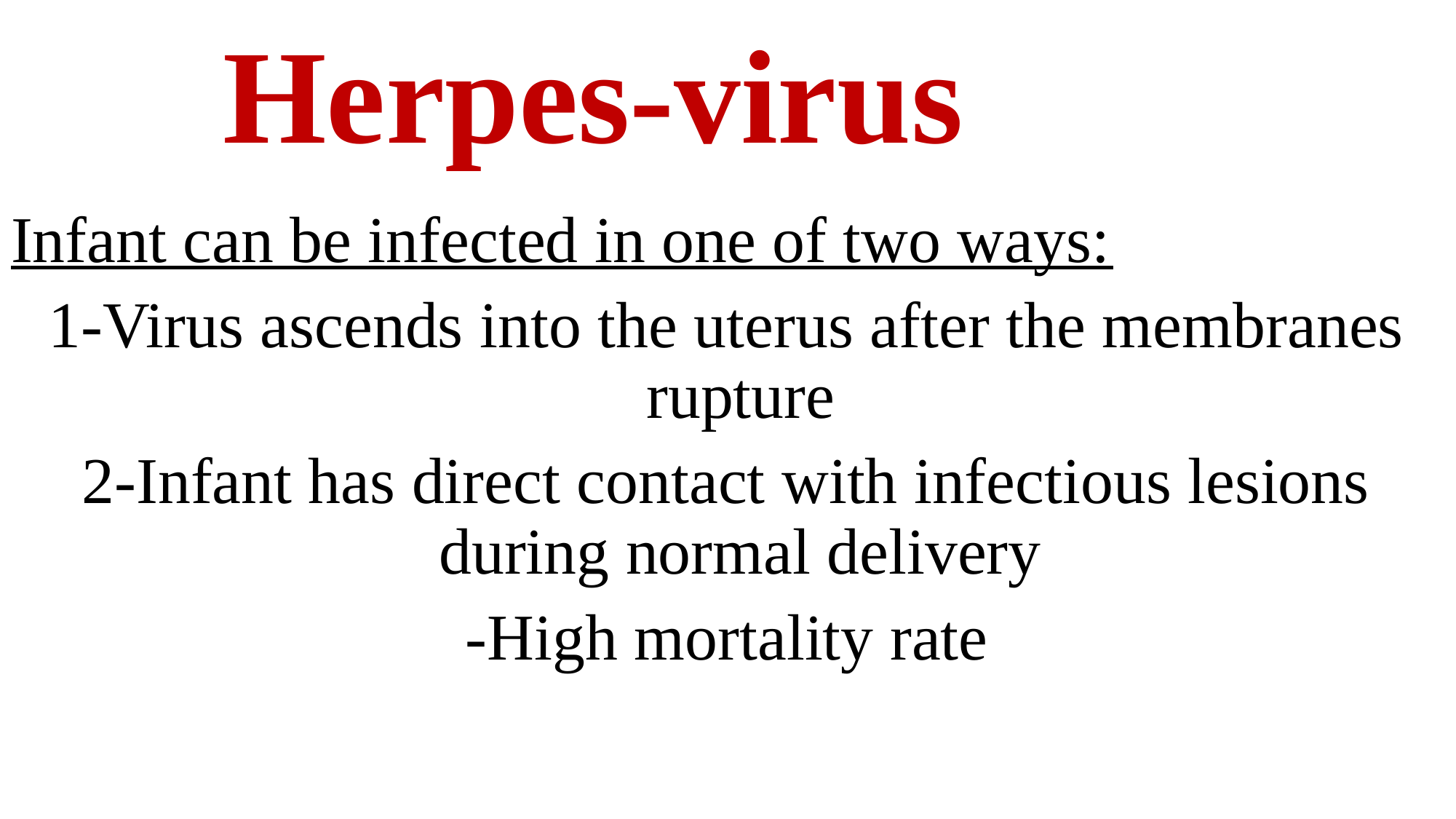

# Herpes-virus
Infant can be infected in one of two ways:
1-Virus ascends into the uterus after the membranes rupture
2-Infant has direct contact with infectious lesions during normal delivery
-High mortality rate